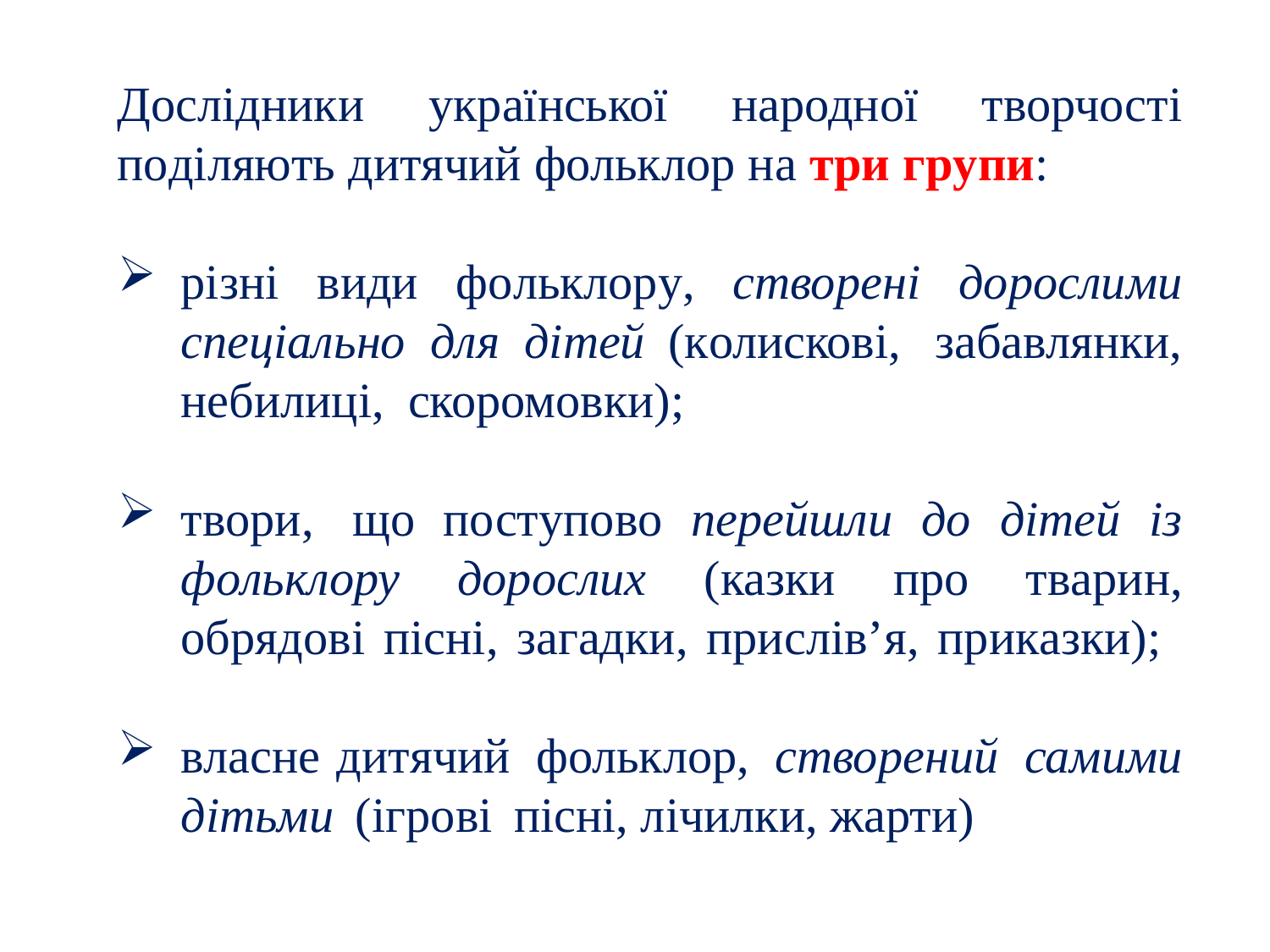

Дослідники української народної творчості поділяють дитячий фольклор на три групи:

різні види фольклору, створені дорослими спеціально для дітей (колискові, забавлянки, небилиці, скоромовки);

твори, що поступово перейшли до дітей із фольклору дорослих (казки про тварин, обрядові пісні, загадки, прислів’я, приказки);

власне дитячий фольклор, створений самими дітьми (ігрові пісні, лічилки, жарти)